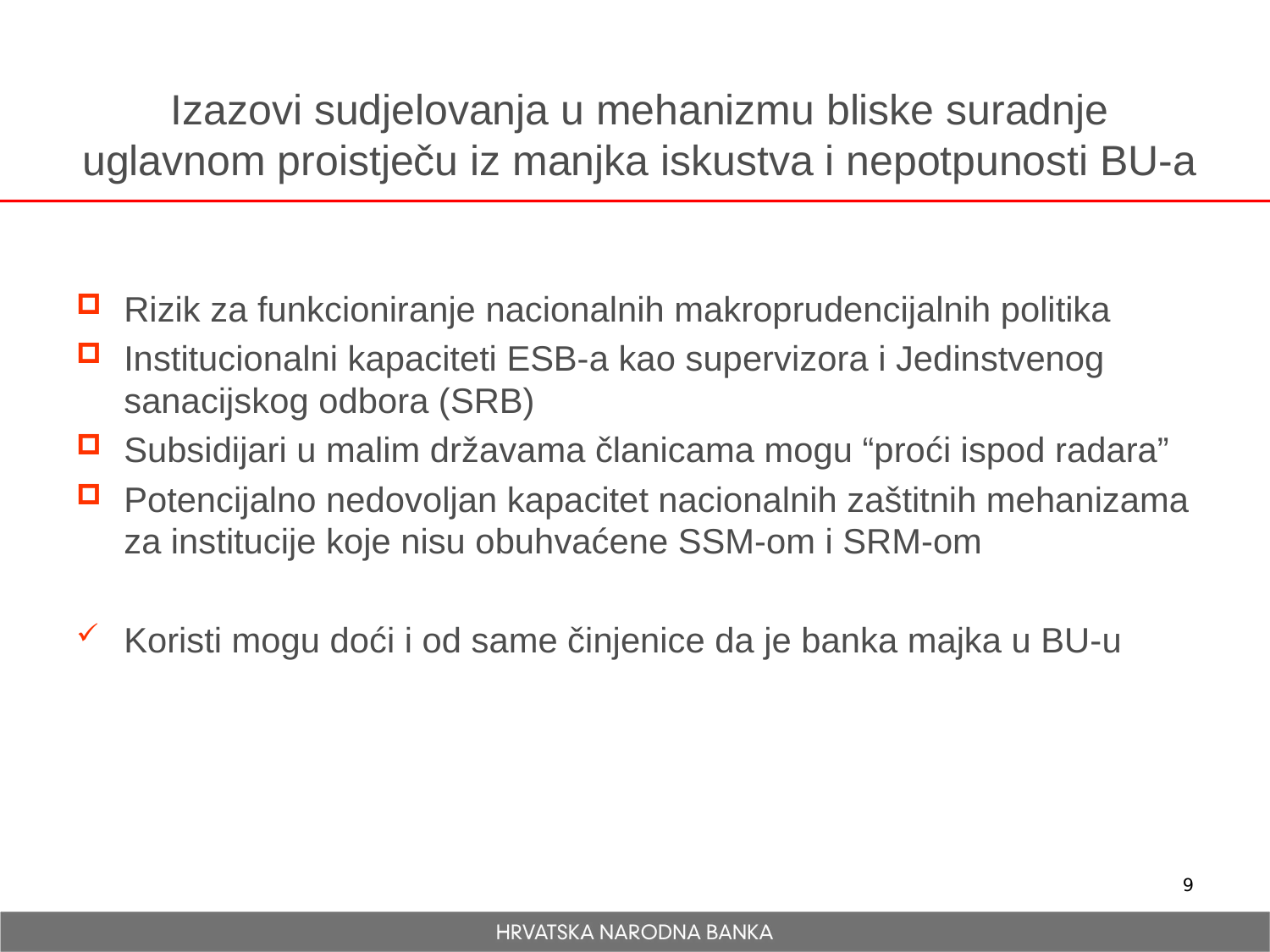

# Izazovi sudjelovanja u mehanizmu bliske suradnje uglavnom proistječu iz manjka iskustva i nepotpunosti BU-a

Rizik za funkcioniranje nacionalnih makroprudencijalnih politika
Institucionalni kapaciteti ESB-a kao supervizora i Jedinstvenog sanacijskog odbora (SRB)
Subsidijari u malim državama članicama mogu “proći ispod radara”
Potencijalno nedovoljan kapacitet nacionalnih zaštitnih mehanizama za institucije koje nisu obuhvaćene SSM-om i SRM-om

Koristi mogu doći i od same činjenice da je banka majka u BU-u

9